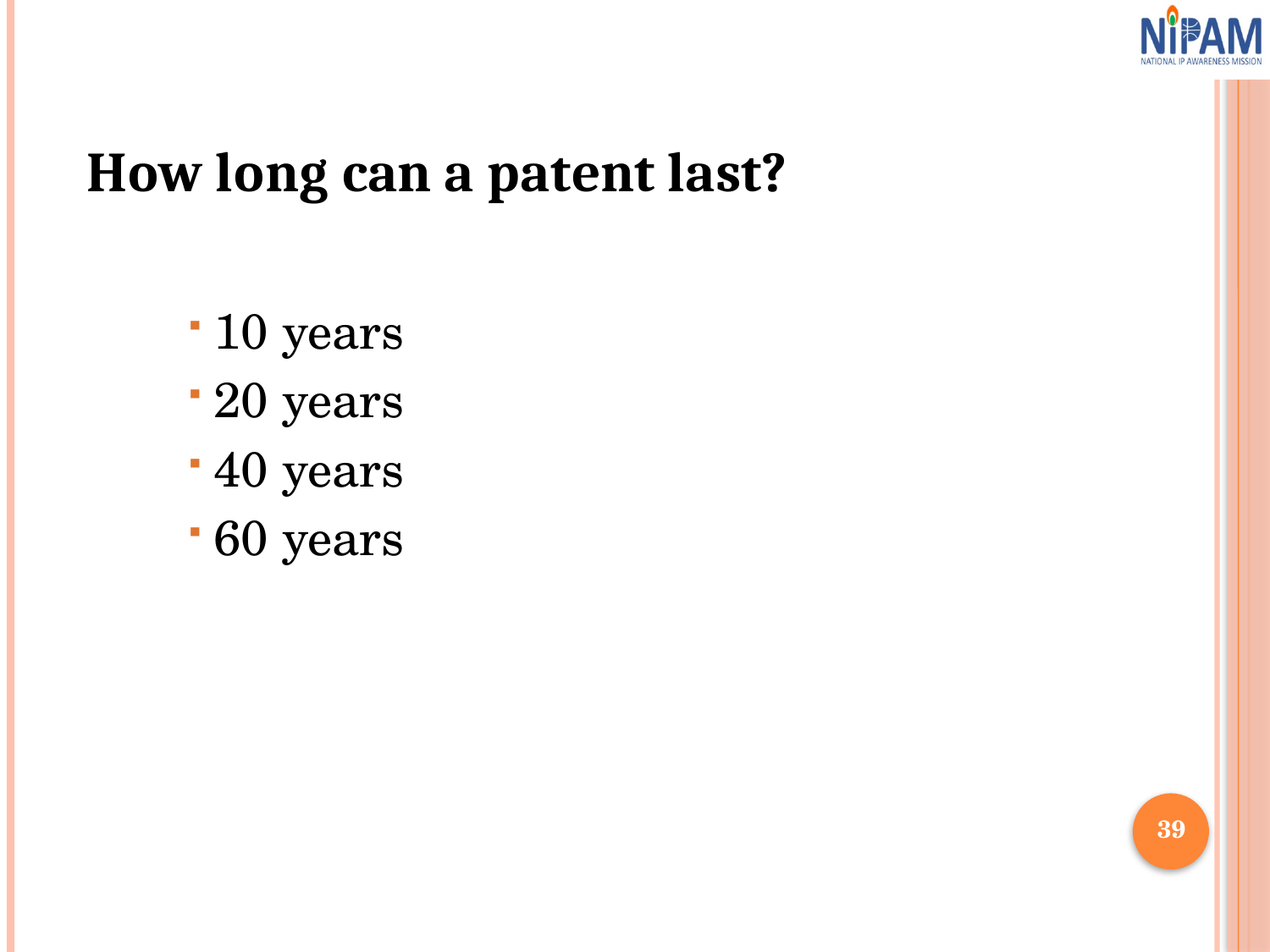

How long can a patent last?

10 years
20 years
40 years
60 years

39